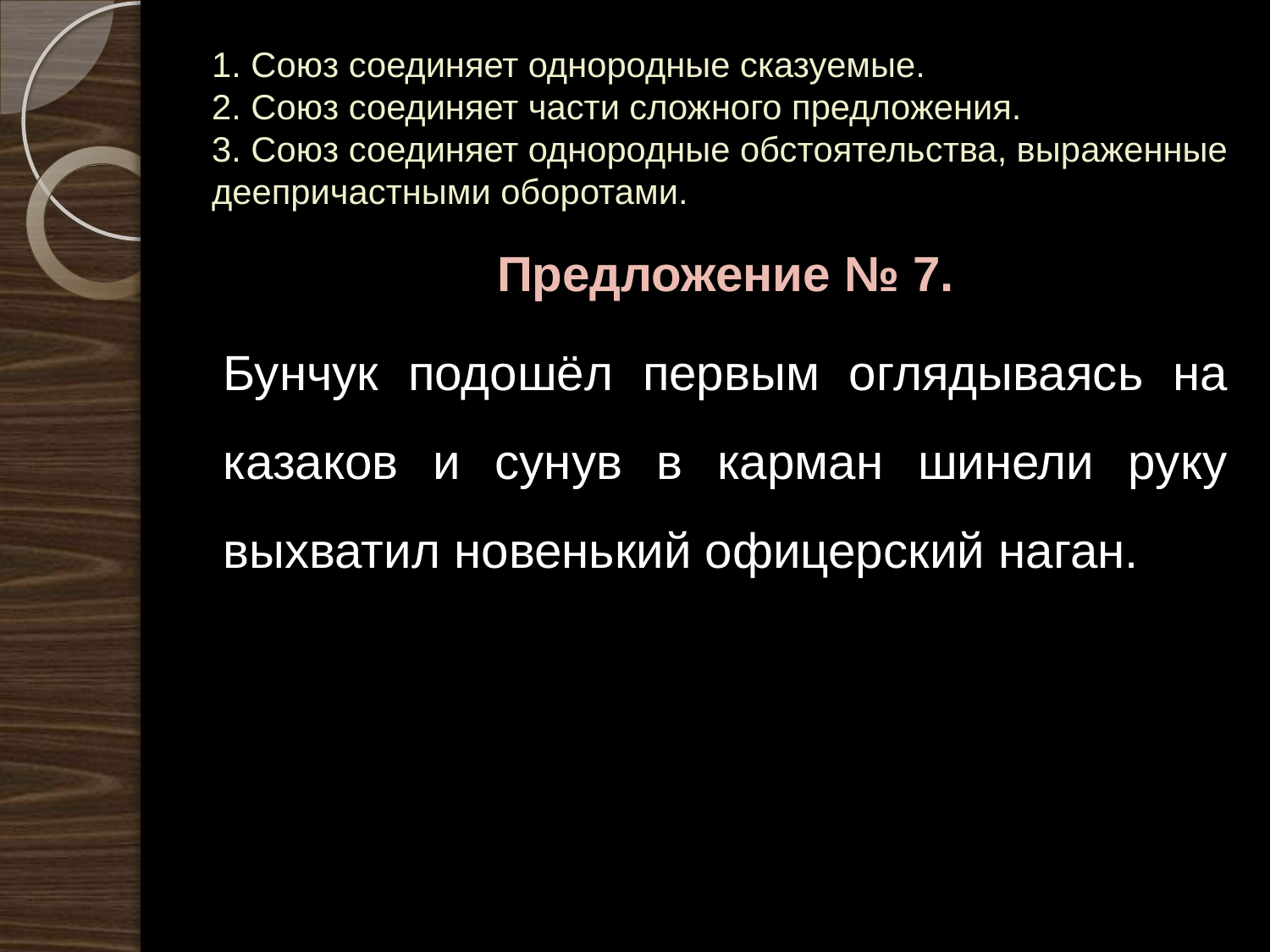

# 1. Союз соединяет однородные сказуемые. 2. Союз соединяет части сложного предложения. 3. Союз соединяет однородные обстоятельства, выраженные деепричастными оборотами.
Предложение № 7.
Бунчук подошёл первым оглядываясь на казаков и сунув в карман шинели руку выхватил новенький офицерский наган.